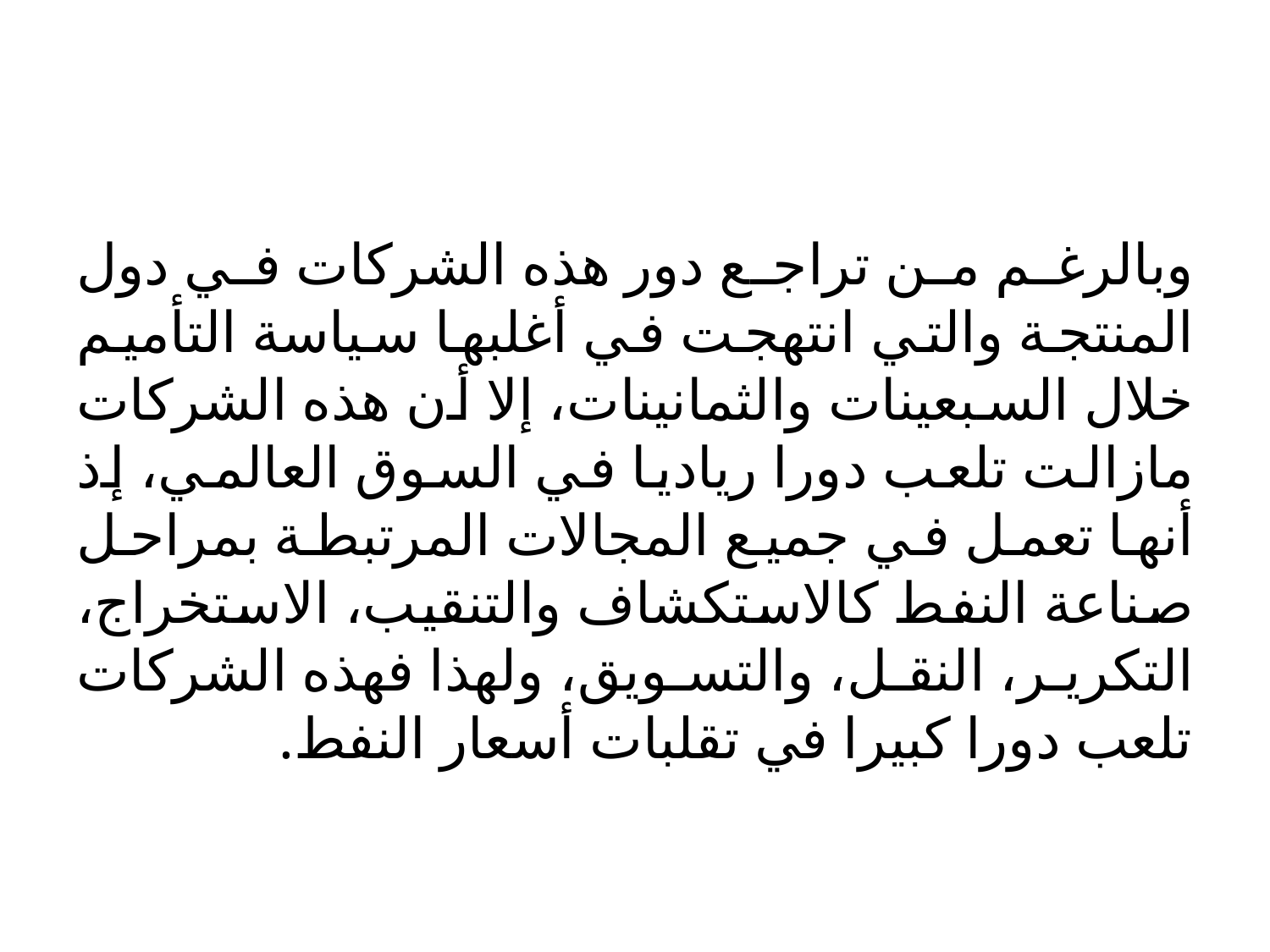

وبالرغم من تراجع دور هذه الشركات في دول المنتجة والتي انتهجت في أغلبها سياسة التأميم خلال السبعينات والثمانينات، إلا أن هذه الشركات مازالت تلعب دورا رياديا في السوق العالمي، إذ أنها تعمل في جميع المجالات المرتبطة بمراحل صناعة النفط كالاستكشاف والتنقيب، الاستخراج، التكرير، النقل، والتسويق، ولهذا فهذه الشركات تلعب دورا كبيرا في تقلبات أسعار النفط.